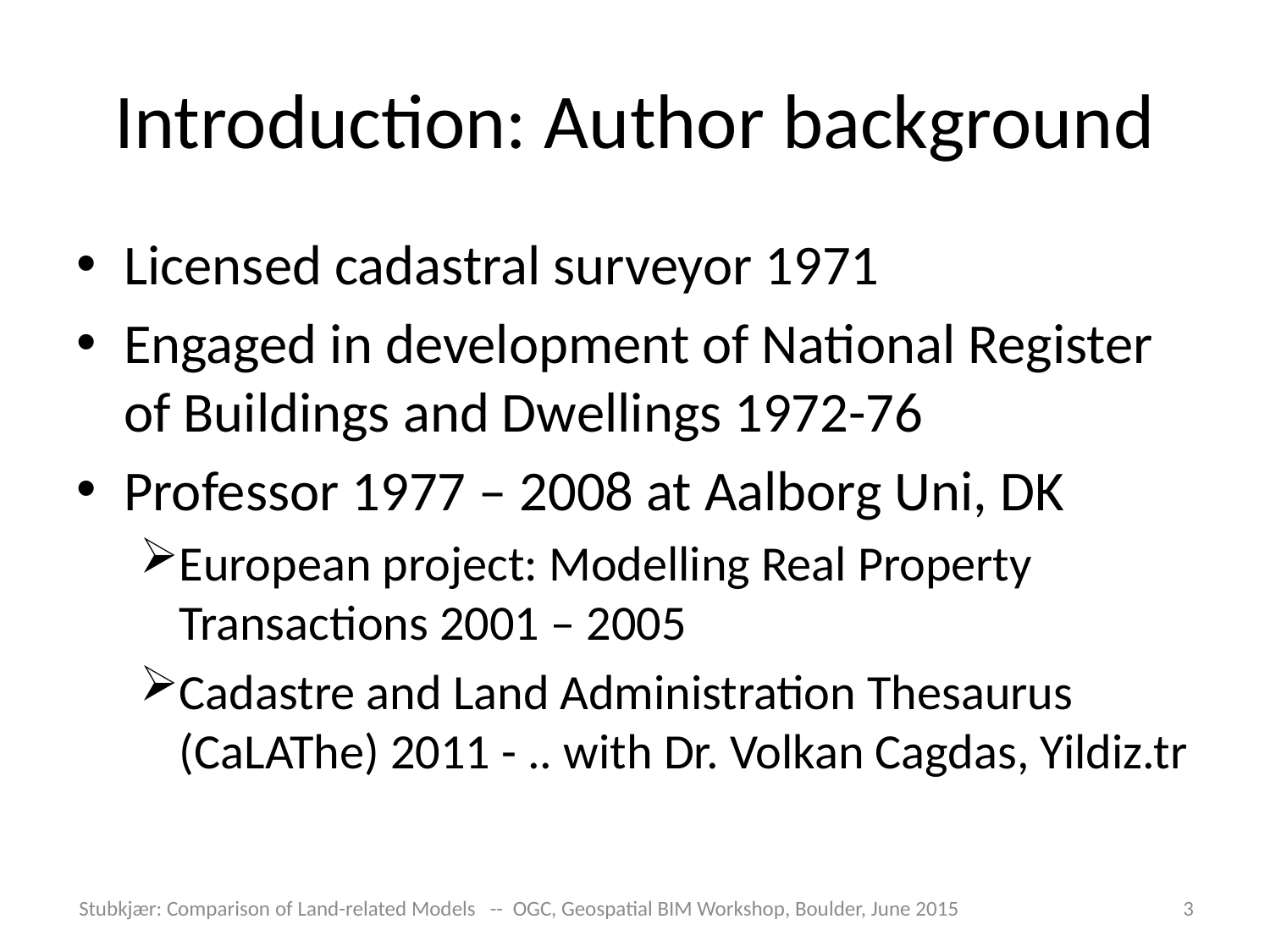

# Introduction: Author background
Licensed cadastral surveyor 1971
Engaged in development of National Register of Buildings and Dwellings 1972-76
Professor 1977 – 2008 at Aalborg Uni, DK
European project: Modelling Real Property Transactions 2001 – 2005
Cadastre and Land Administration Thesaurus (CaLAThe) 2011 - .. with Dr. Volkan Cagdas, Yildiz.tr

Stubkjær: Comparison of Land-related Models   --  OGC, Geospatial BIM Workshop, Boulder, June 2015
3